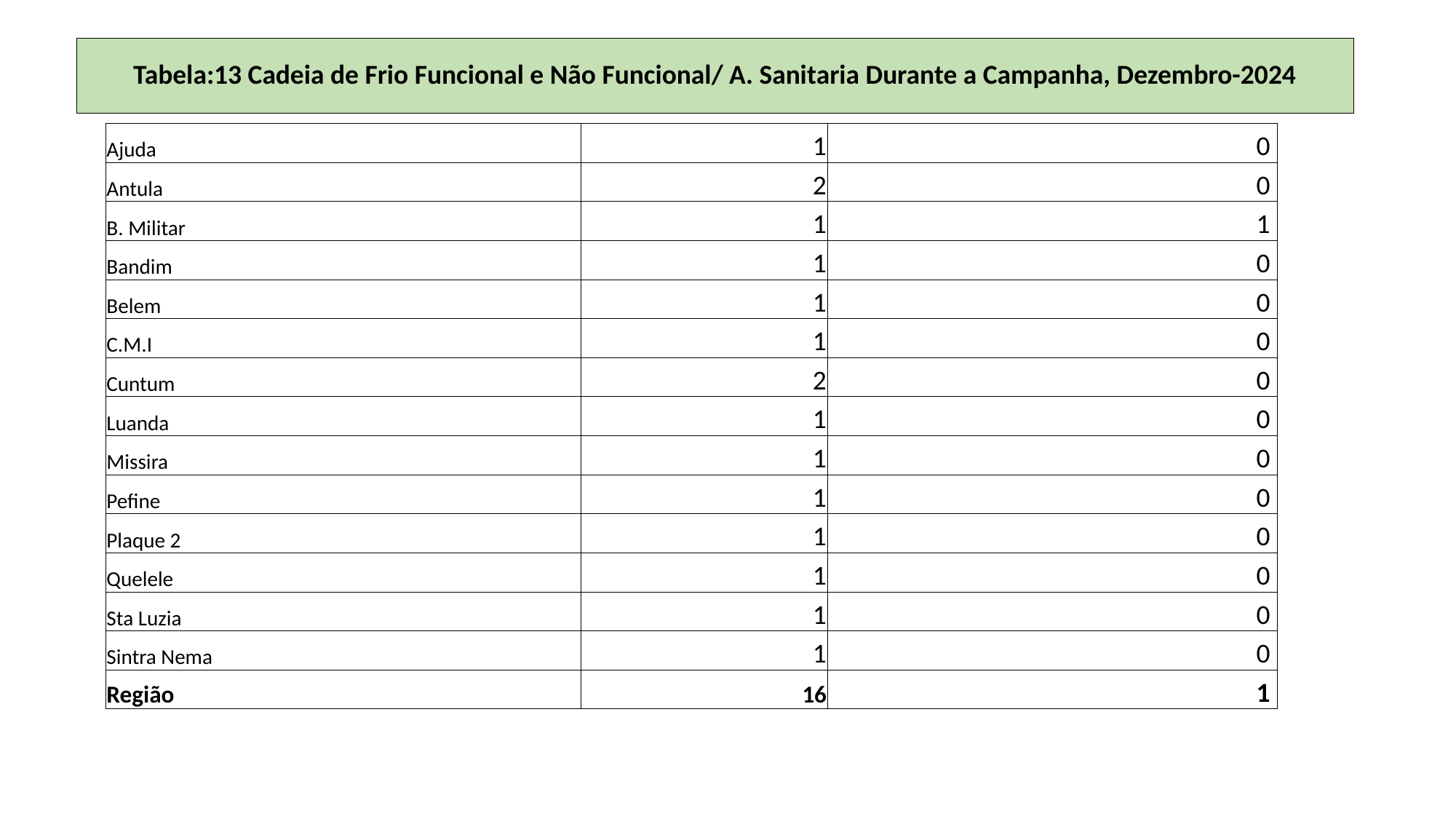

# Tabela:13 Cadeia de Frio Funcional e Não Funcional/ A. Sanitaria Durante a Campanha, Dezembro-2024
| Ajuda | 1 | 0 |
| --- | --- | --- |
| Antula | 2 | 0 |
| B. Militar | 1 | 1 |
| Bandim | 1 | 0 |
| Belem | 1 | 0 |
| C.M.I | 1 | 0 |
| Cuntum | 2 | 0 |
| Luanda | 1 | 0 |
| Missira | 1 | 0 |
| Pefine | 1 | 0 |
| Plaque 2 | 1 | 0 |
| Quelele | 1 | 0 |
| Sta Luzia | 1 | 0 |
| Sintra Nema | 1 | 0 |
| Região | 16 | 1 |